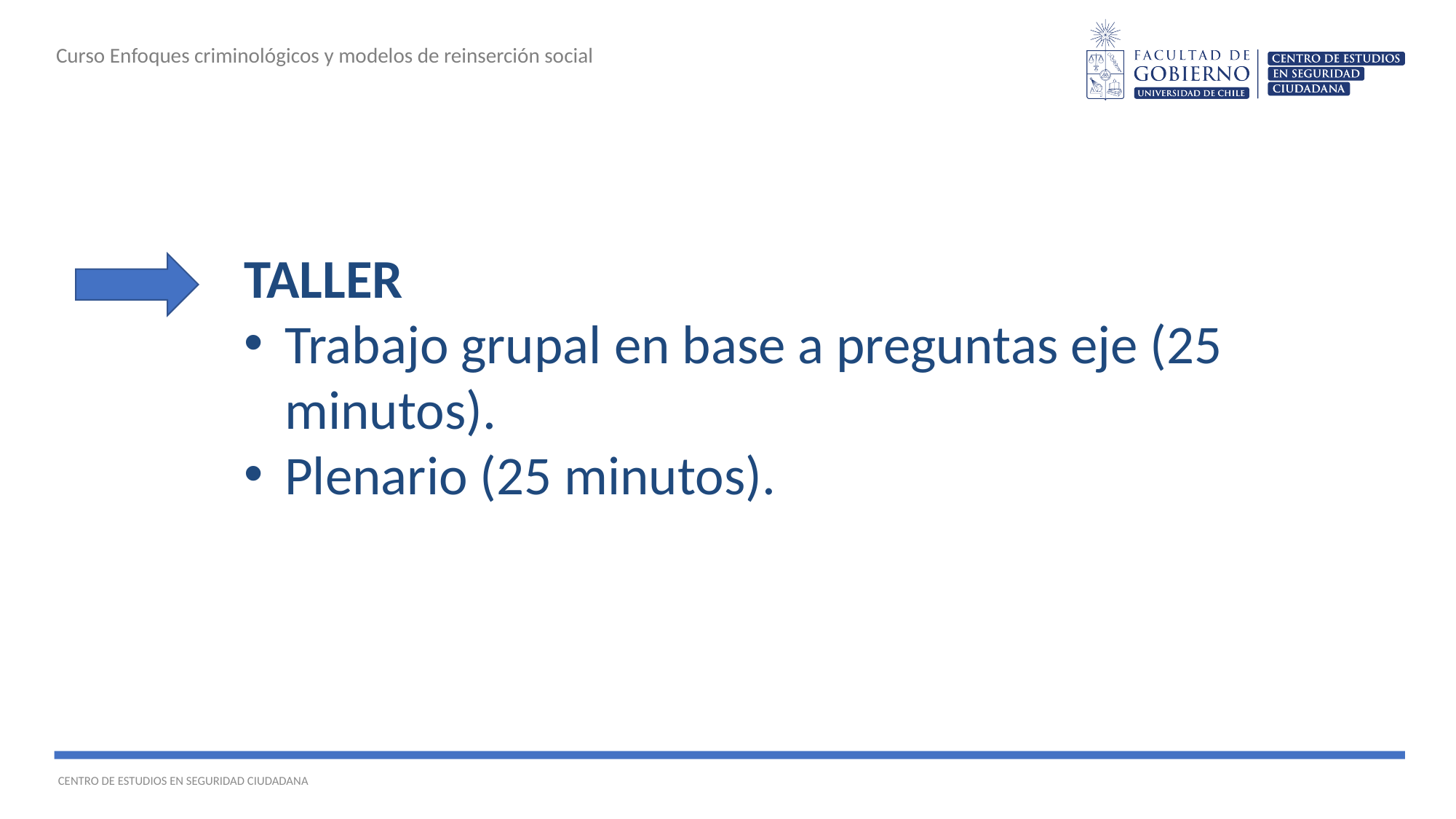

Curso Enfoques criminológicos y modelos de reinserción social

TALLER
Trabajo grupal en base a preguntas eje (25 minutos).
Plenario (25 minutos).